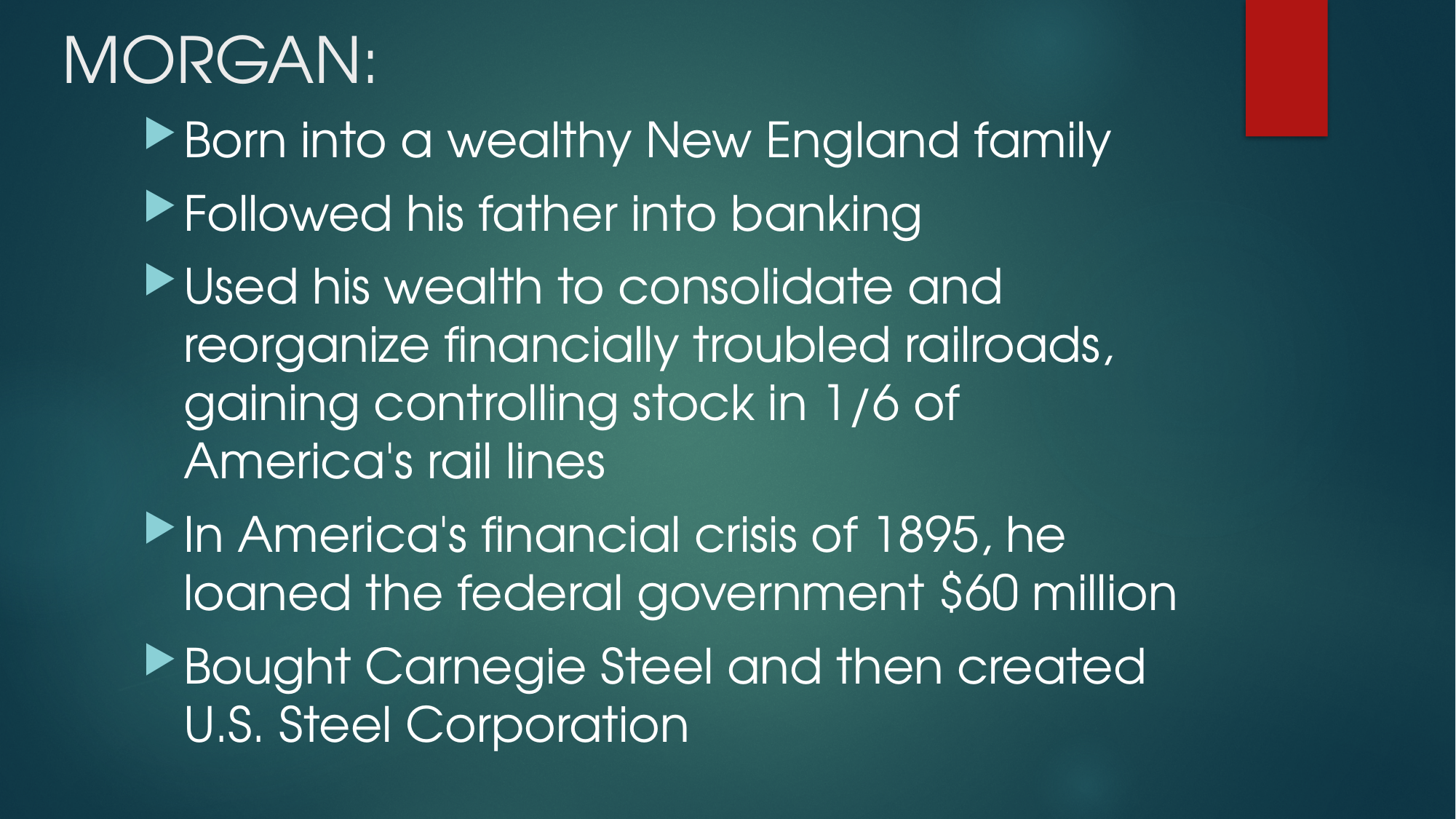

# MORGAN:
Born into a wealthy New England family
Followed his father into banking
Used his wealth to consolidate and reorganize financially troubled railroads, gaining controlling stock in 1/6 of America's rail lines
In America's financial crisis of 1895, he loaned the federal government $60 million
Bought Carnegie Steel and then created U.S. Steel Corporation